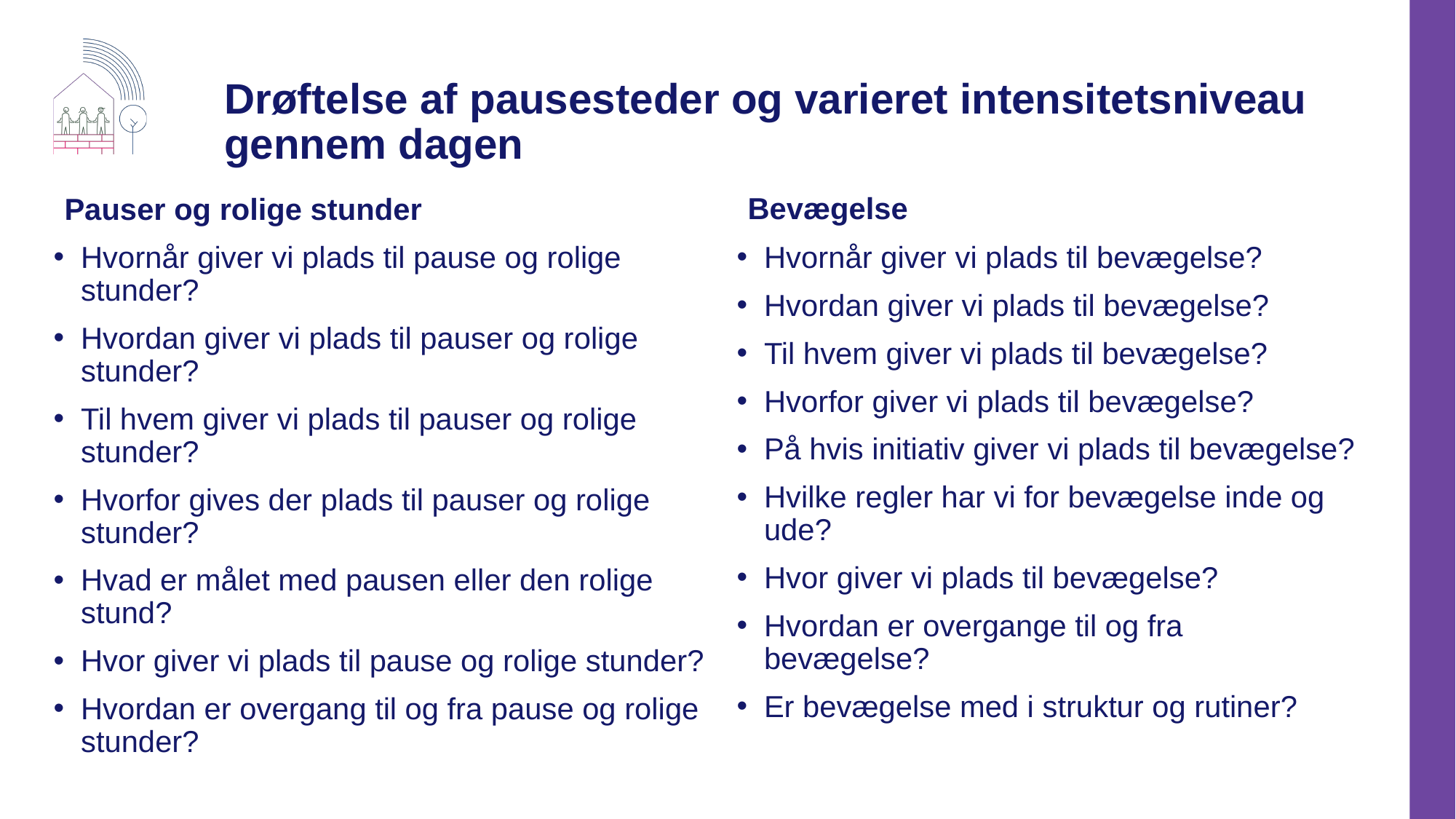

# Drøftelse af pausesteder og varieret intensitetsniveau gennem dagen
Bevægelse
Pauser og rolige stunder
Hvornår giver vi plads til pause og rolige stunder?
Hvordan giver vi plads til pauser og rolige stunder?
Til hvem giver vi plads til pauser og rolige stunder?
Hvorfor gives der plads til pauser og rolige stunder?
Hvad er målet med pausen eller den rolige stund?
Hvor giver vi plads til pause og rolige stunder?
Hvordan er overgang til og fra pause og rolige stunder?
Hvornår giver vi plads til bevægelse?
Hvordan giver vi plads til bevægelse?
Til hvem giver vi plads til bevægelse?
Hvorfor giver vi plads til bevægelse?
På hvis initiativ giver vi plads til bevægelse?
Hvilke regler har vi for bevægelse inde og ude?
Hvor giver vi plads til bevægelse?
Hvordan er overgange til og fra bevægelse?
Er bevægelse med i struktur og rutiner?